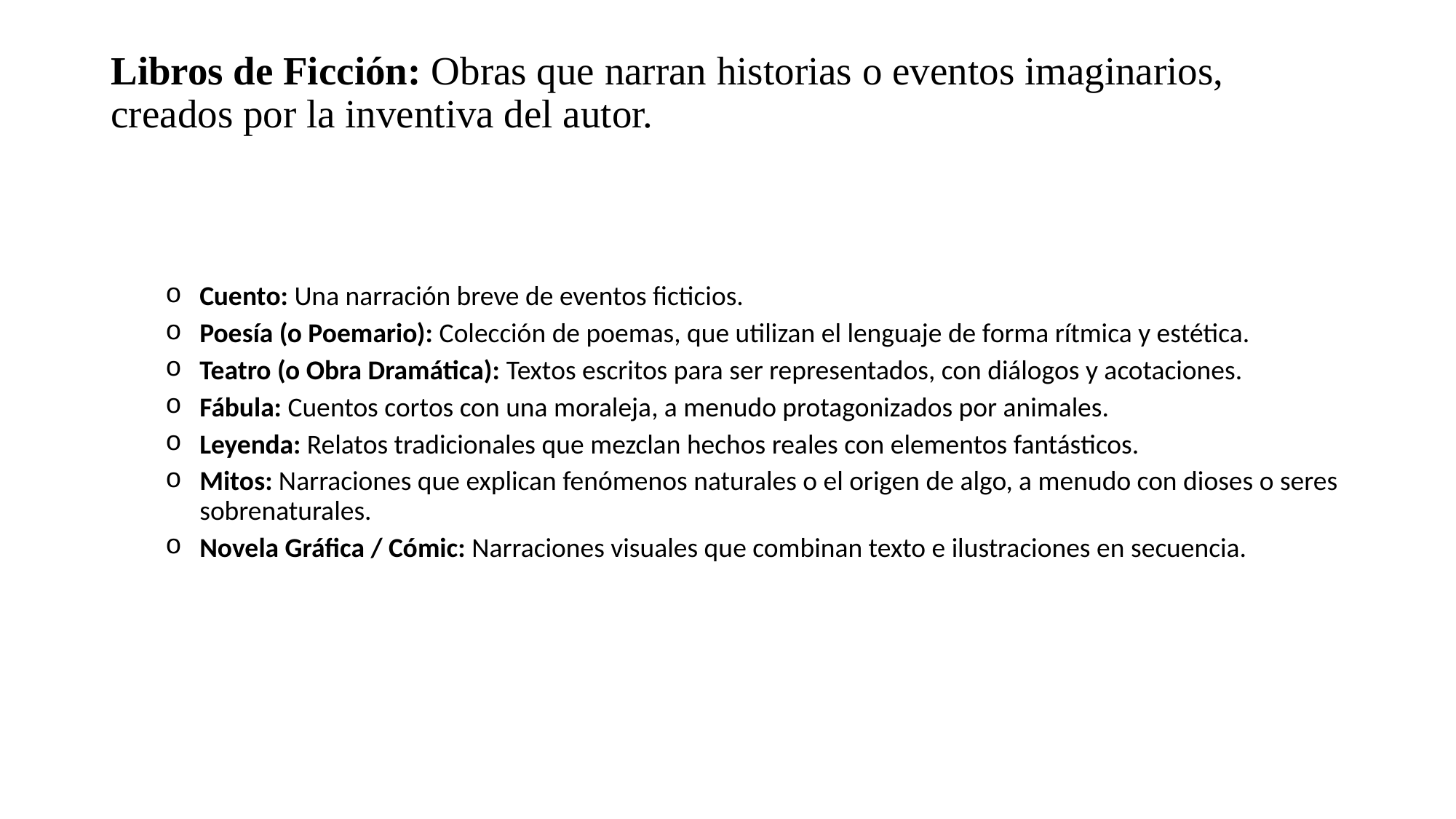

# Libros de Ficción: Obras que narran historias o eventos imaginarios, creados por la inventiva del autor.

Cuento: Una narración breve de eventos ficticios.
Poesía (o Poemario): Colección de poemas, que utilizan el lenguaje de forma rítmica y estética.
Teatro (o Obra Dramática): Textos escritos para ser representados, con diálogos y acotaciones.
Fábula: Cuentos cortos con una moraleja, a menudo protagonizados por animales.
Leyenda: Relatos tradicionales que mezclan hechos reales con elementos fantásticos.
Mitos: Narraciones que explican fenómenos naturales o el origen de algo, a menudo con dioses o seres sobrenaturales.
Novela Gráfica / Cómic: Narraciones visuales que combinan texto e ilustraciones en secuencia.